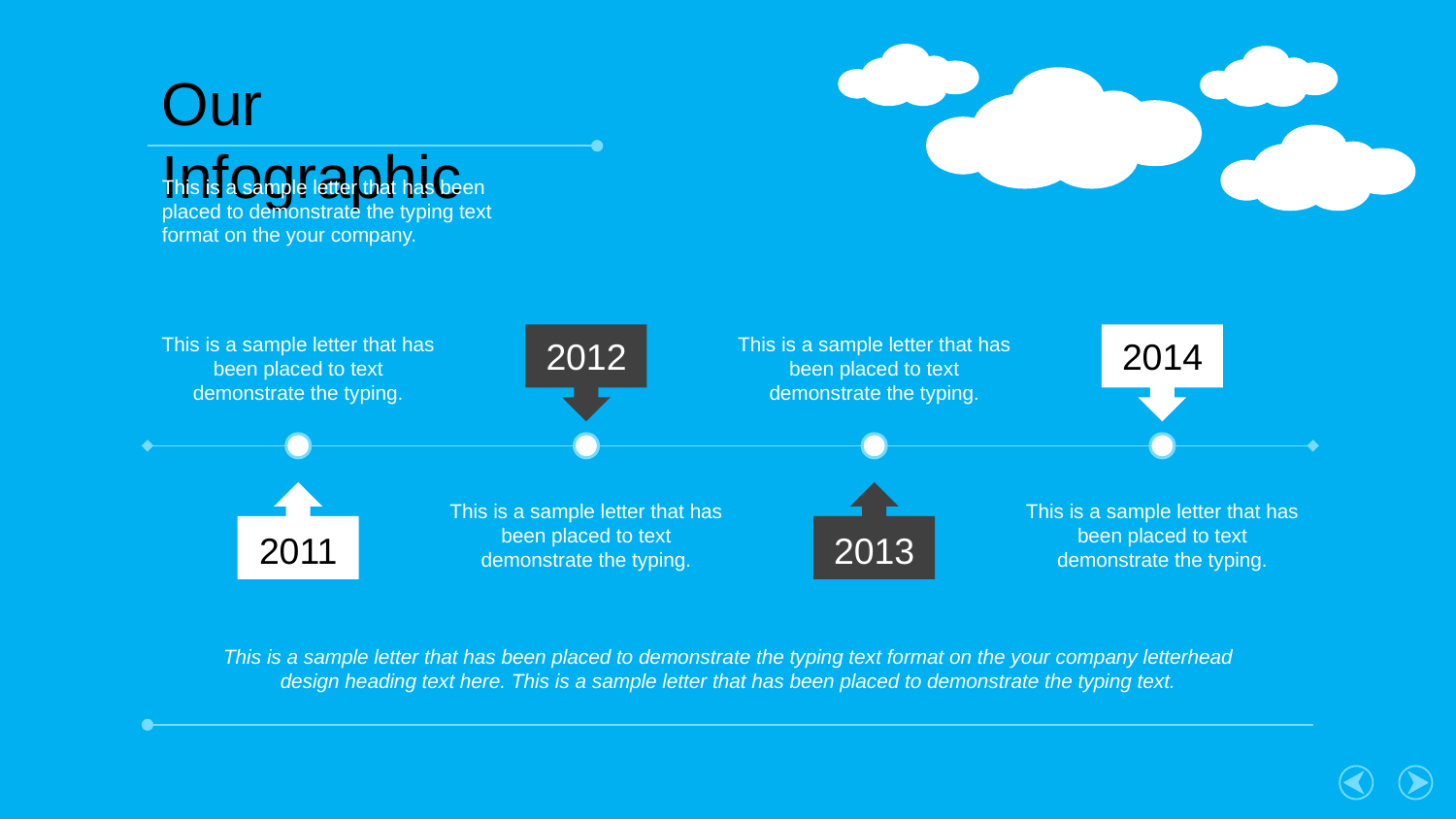

Our Infographic
This is a sample letter that has been placed to demonstrate the typing text format on the your company.
This is a sample letter that has been placed to text demonstrate the typing.

This is a sample letter that has been placed to text demonstrate the typing.

2012
2014

This is a sample letter that has been placed to text demonstrate the typing.
This is a sample letter that has been placed to text demonstrate the typing.
2011
2013
This is a sample letter that has been placed to demonstrate the typing text format on the your company letterhead design heading text here. This is a sample letter that has been placed to demonstrate the typing text.